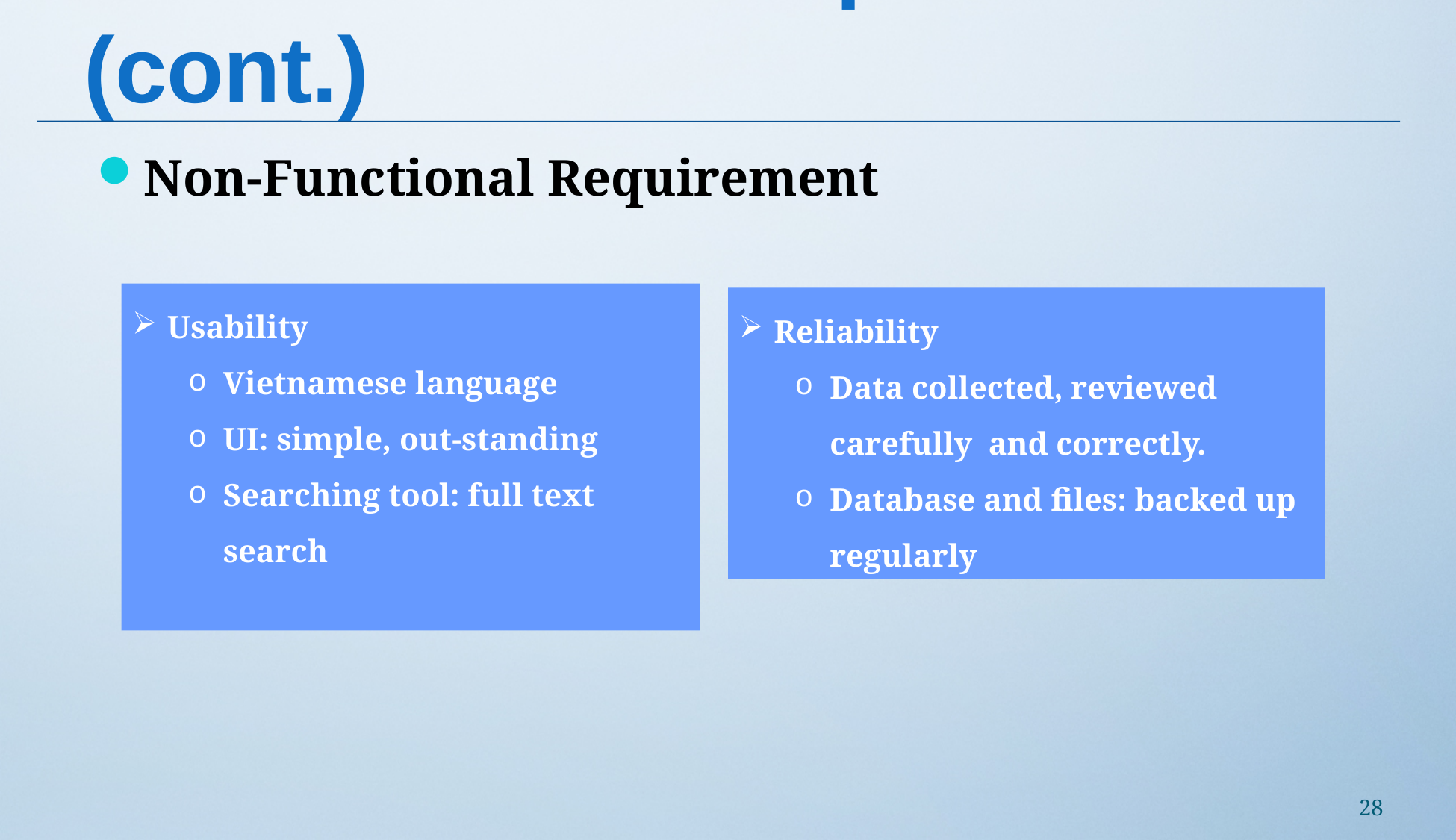

# III – Software Requirement (cont.)
Non-Functional Requirement

Usability
Vietnamese language
UI: simple, out-standing
Searching tool: full text search

Reliability
Data collected, reviewed carefully  and correctly.
Database and files: backed up regularly
28